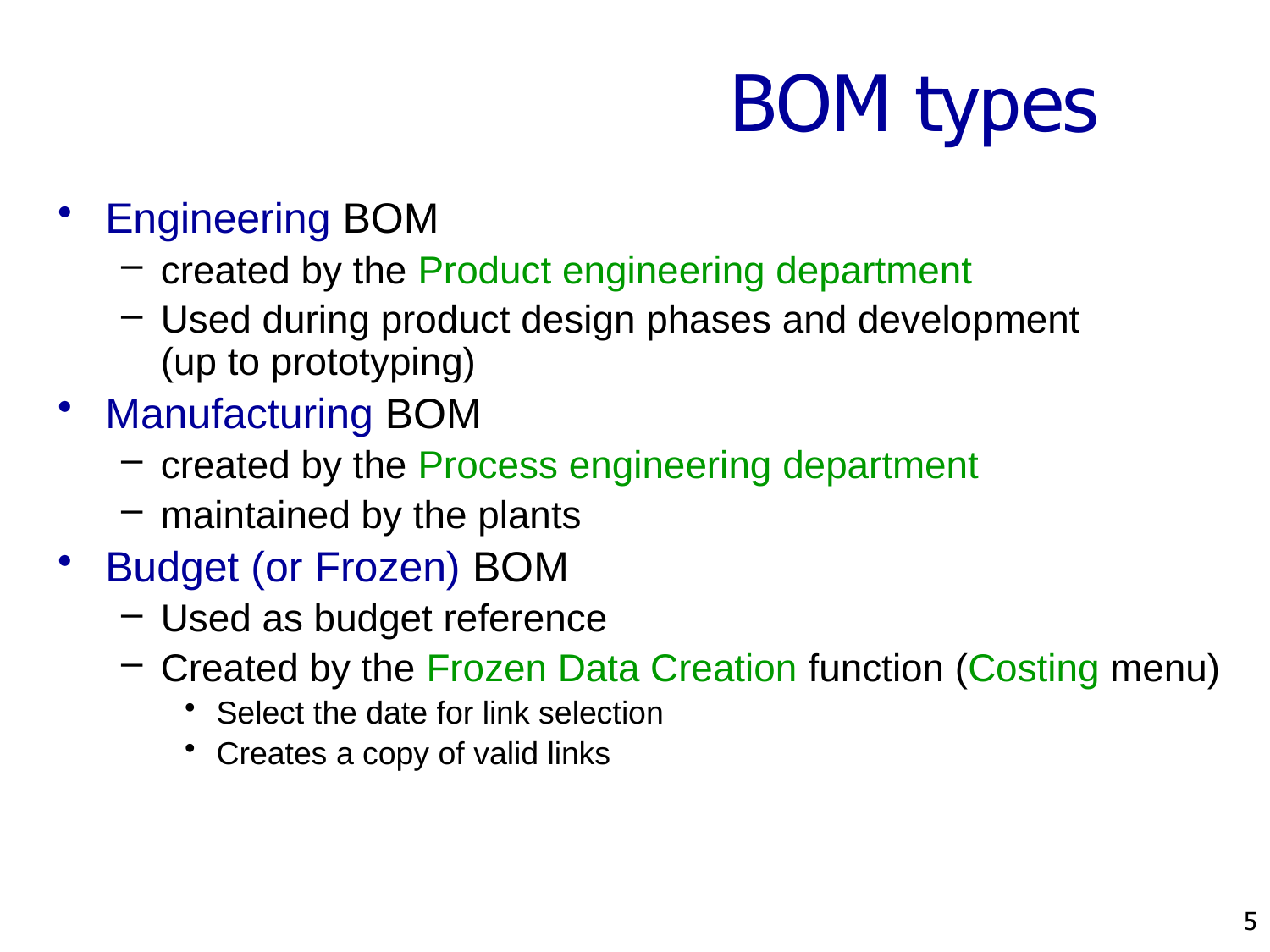

# BOM types
Engineering BOM
created by the Product engineering department
Used during product design phases and development
(up to prototyping)
Manufacturing BOM
created by the Process engineering department
maintained by the plants
Budget (or Frozen) BOM
Used as budget reference
Created by the Frozen Data Creation function (Costing menu)
Select the date for link selection
Creates a copy of valid links
5